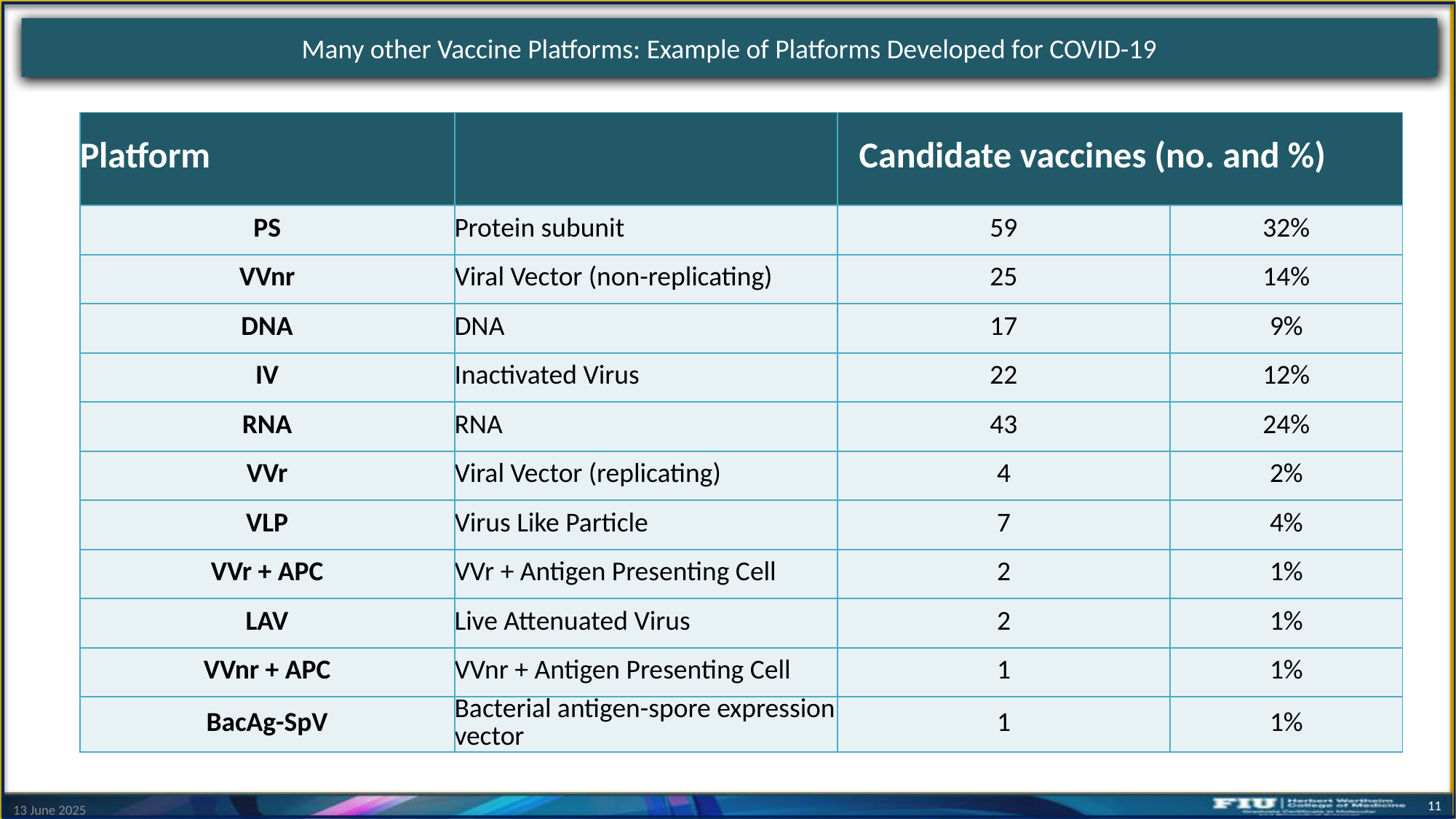

# Many other Vaccine Platforms: Example of Platforms Developed for COVID-19
| Platform |  | Candidate vaccines (no. and %) |  |
| --- | --- | --- | --- |
| PS | Protein subunit | 59 | 32% |
| VVnr | Viral Vector (non-replicating) | 25 | 14% |
| DNA | DNA | 17 | 9% |
| IV | Inactivated Virus | 22 | 12% |
| RNA | RNA | 43 | 24% |
| VVr | Viral Vector (replicating) | 4 | 2% |
| VLP | Virus Like Particle | 7 | 4% |
| VVr + APC | VVr + Antigen Presenting Cell | 2 | 1% |
| LAV | Live Attenuated Virus | 2 | 1% |
| VVnr + APC | VVnr + Antigen Presenting Cell | 1 | 1% |
| BacAg-SpV | Bacterial antigen-spore expression vector | 1 | 1% |
13 June 2025